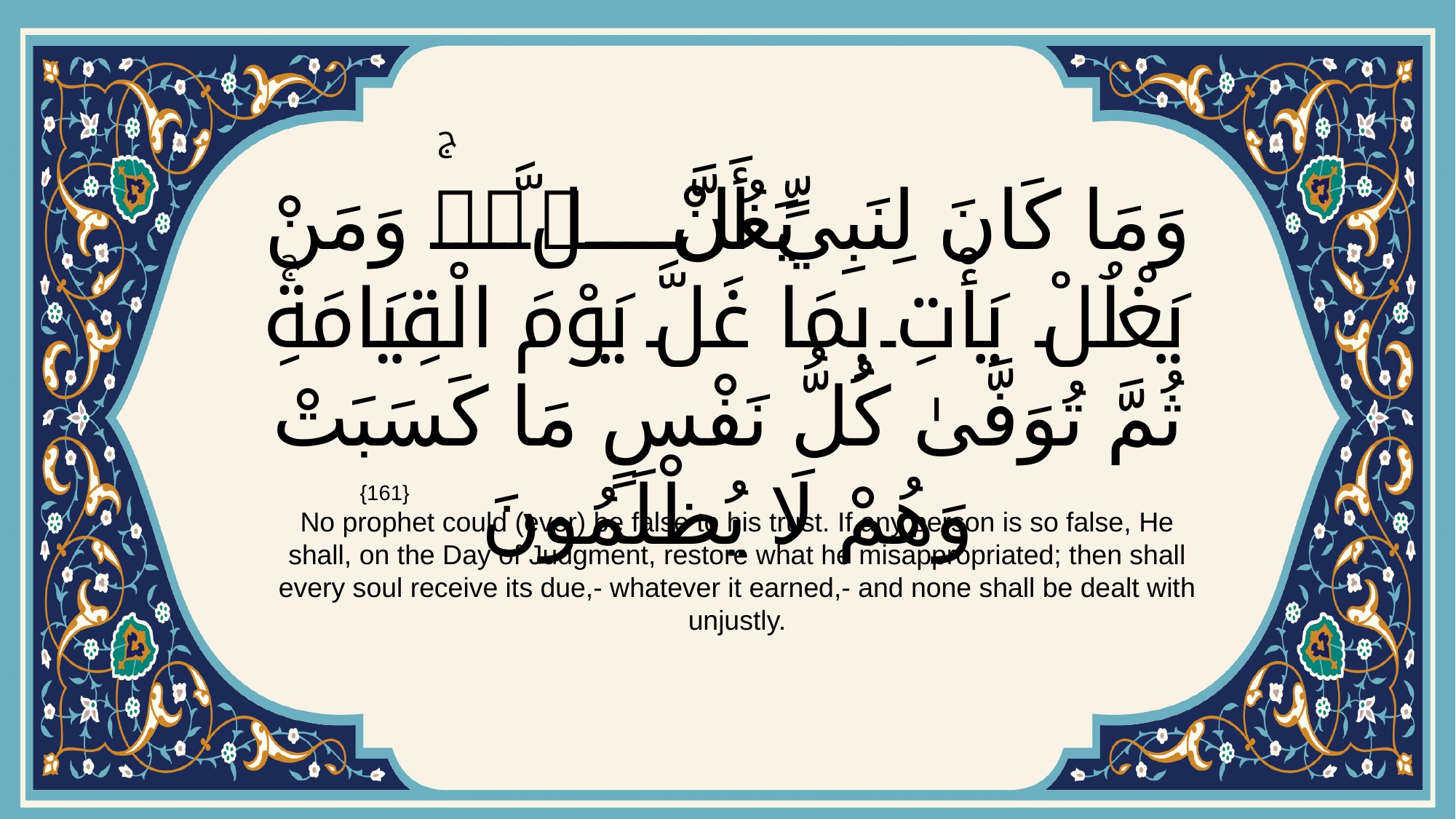

# وَمَا كَانَ لِنَبِيٍّ أَنْ يَغُلَّۚ وَمَنْ يَغْلُلْ يَأْتِ بِمَا غَلَّ يَوْمَ الْقِيَامَةِۚ ثُمَّ تُوَفَّىٰ كُلُّ نَفْسٍ مَا كَسَبَتْ وَهُمْ لَا يُظْلَمُونَ
{161}
No prophet could (ever) be false to his trust. If any person is so false, He shall, on the Day of Judgment, restore what he misappropriated; then shall every soul receive its due,- whatever it earned,- and none shall be dealt with unjustly.